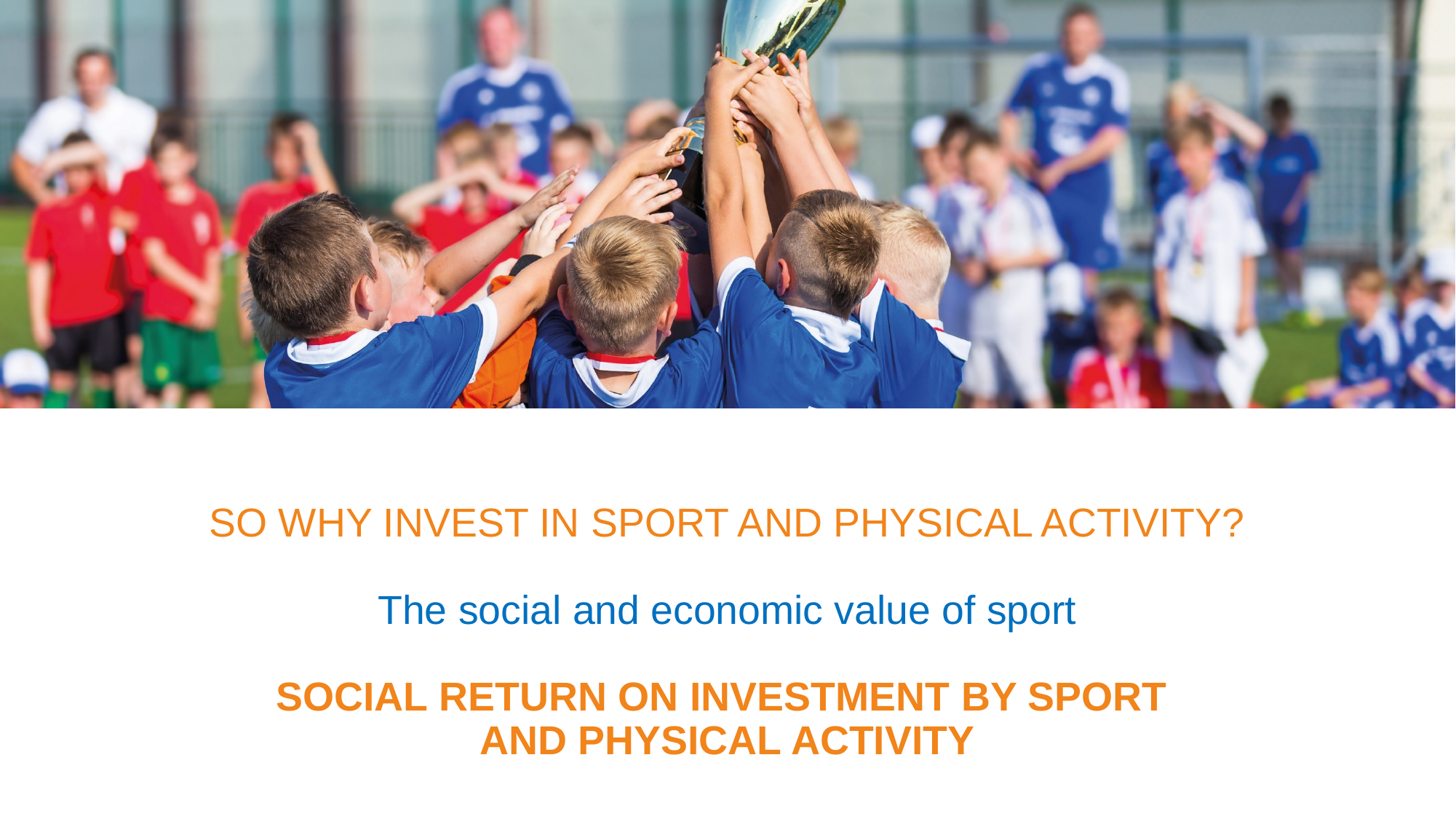

# SO WHY INVEST IN SPORT AND PHYSICAL ACTIVITY? The social and economic value of sport SOCIAL RETURN ON INVESTMENT BY SPORT AND PHYSICAL ACTIVITY